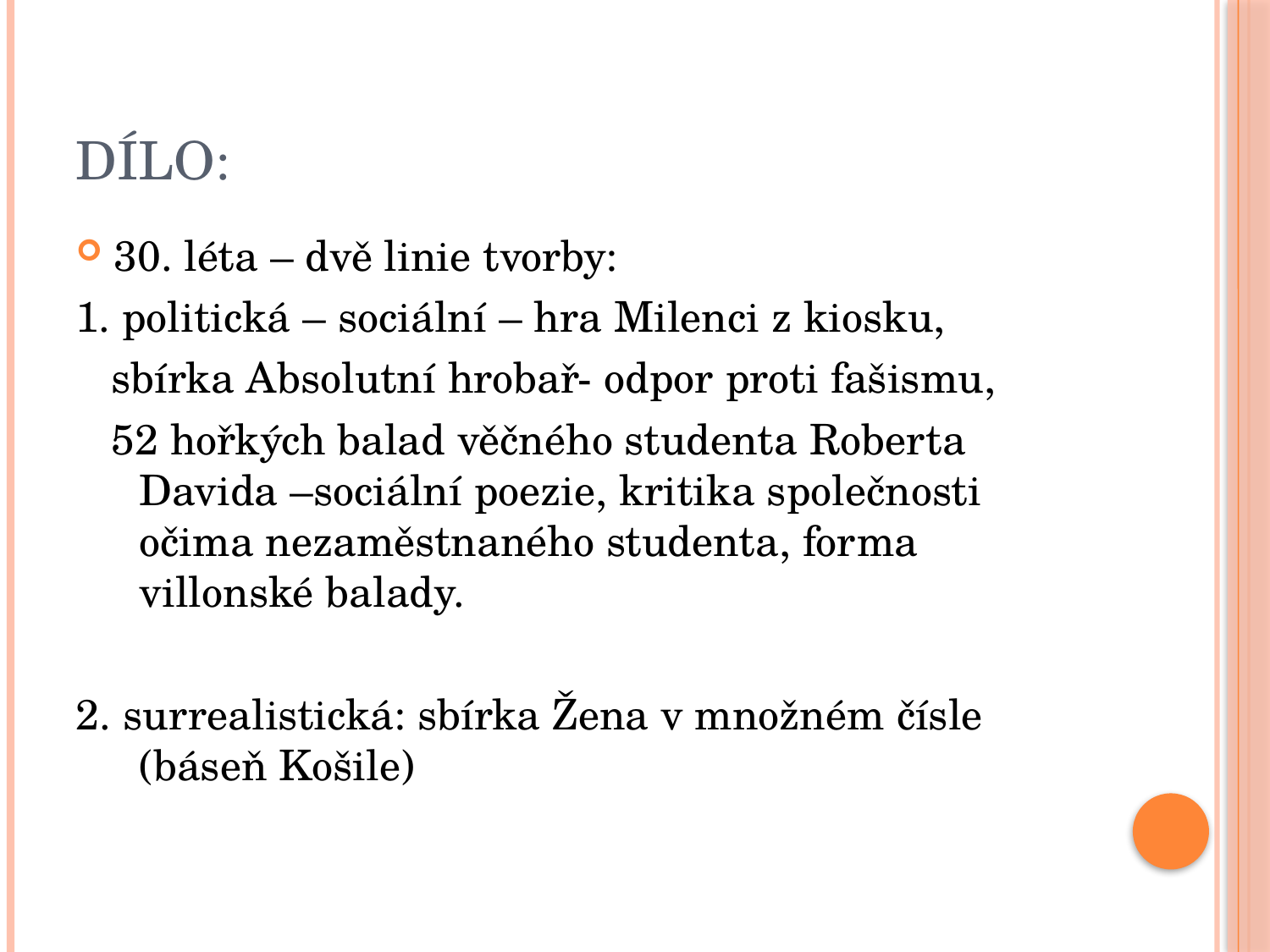

# Dílo:
30. léta – dvě linie tvorby:
1. politická – sociální – hra Milenci z kiosku,
   sbírka Absolutní hrobař- odpor proti fašismu,
   52 hořkých balad věčného studenta Roberta Davida –sociální poezie, kritika společnosti očima nezaměstnaného studenta, forma villonské balady.

2. surrealistická: sbírka Žena v množném čísle (báseň Košile)